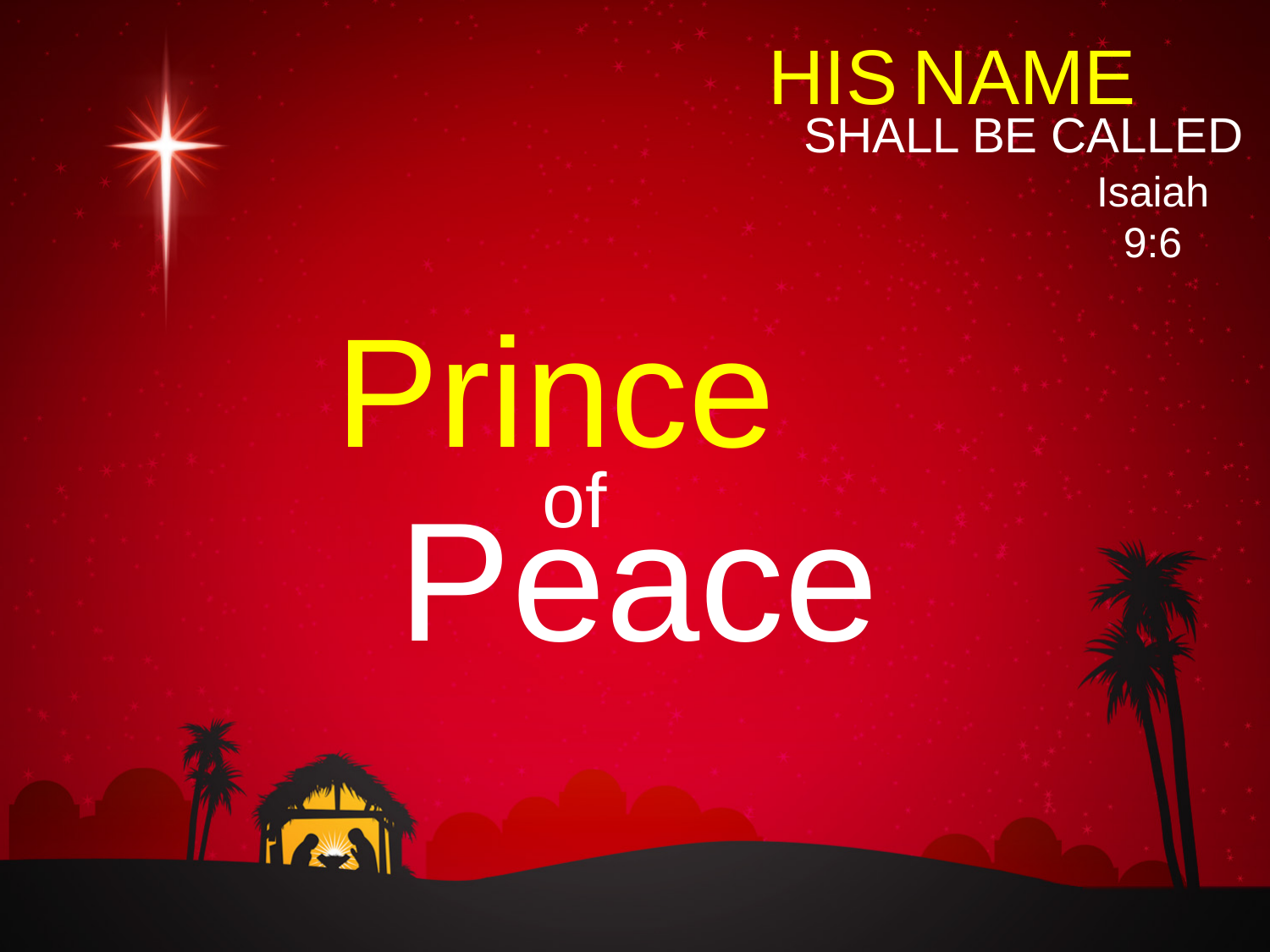

His Name
Shall Be Called
Isaiah 9:6
Prince
of
Peace